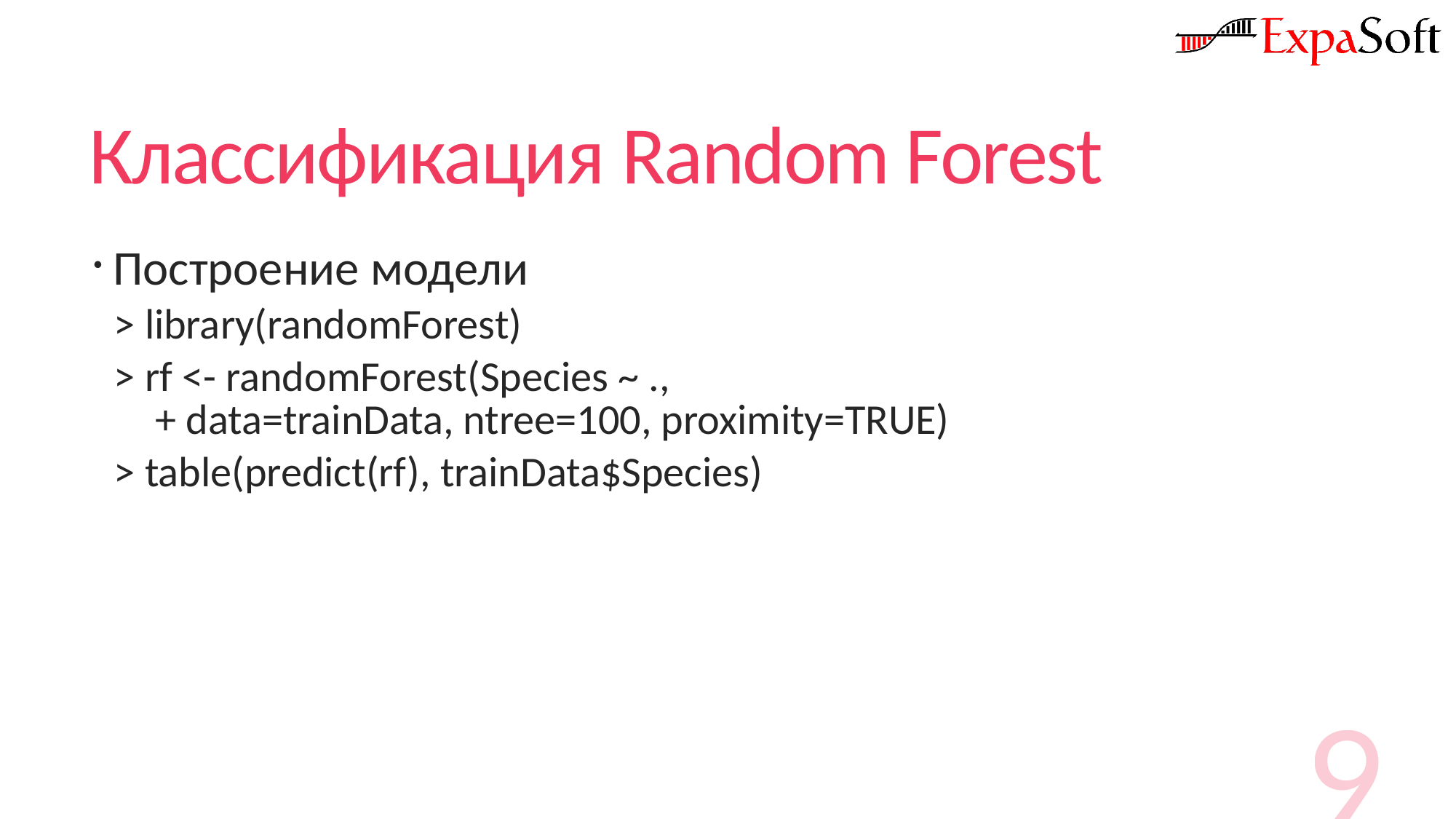

# Классификация Random Forest
Построение модели
> library(randomForest)
> rf <- randomForest(Species ~ .,
+ data=trainData, ntree=100, proximity=TRUE)
> table(predict(rf), trainData$Species)
9